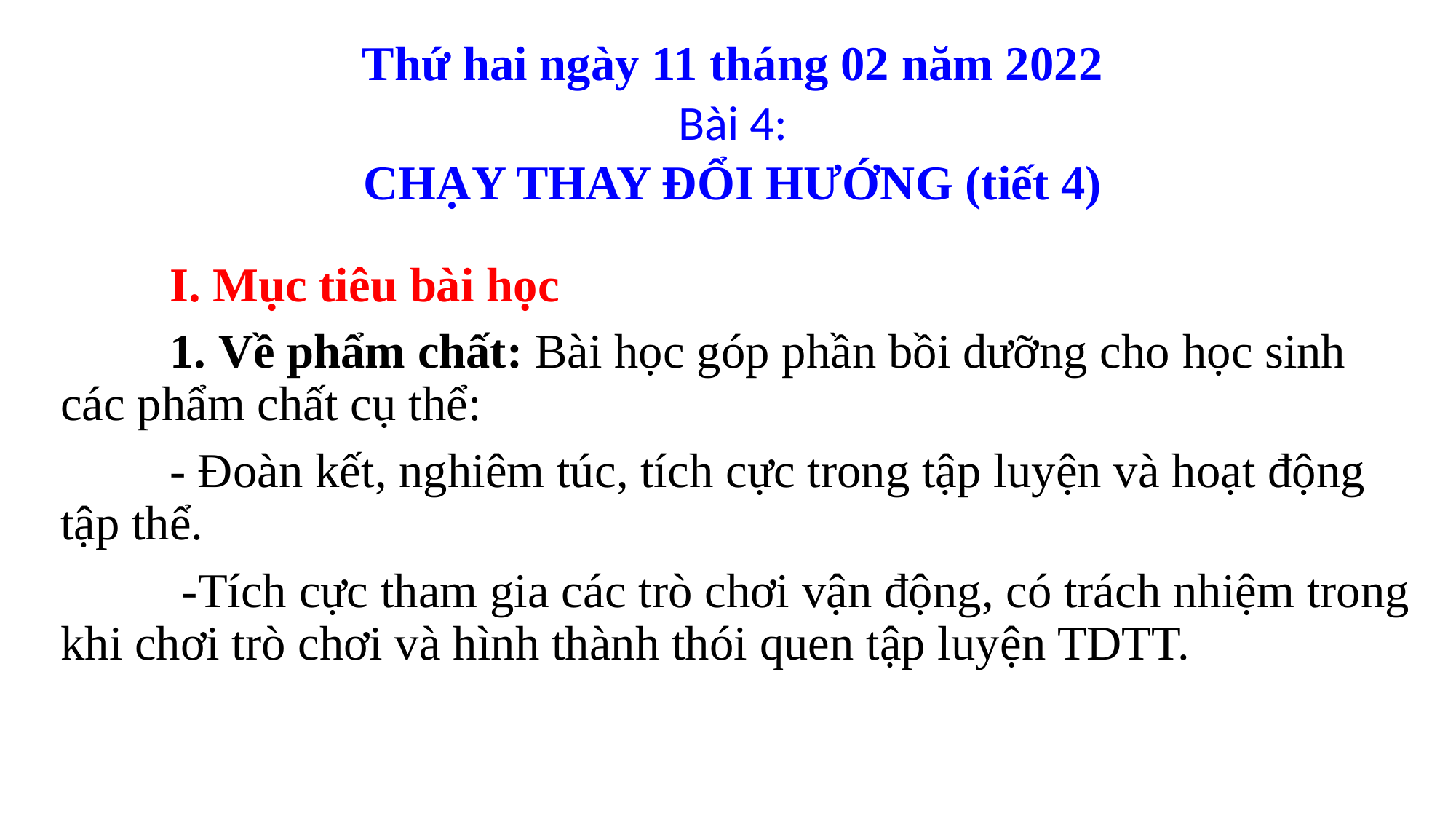

# Thứ hai ngày 11 tháng 02 năm 2022 Bài 4: CHẠY THAY ĐỔI HƯỚNG (tiết 4)
	I. Mục tiêu bài học
	1. Về phẩm chất: Bài học góp phần bồi dưỡng cho học sinh các phẩm chất cụ thể:
 	- Đoàn kết, nghiêm túc, tích cực trong tập luyện và hoạt động tập thể.
	 -Tích cực tham gia các trò chơi vận động, có trách nhiệm trong khi chơi trò chơi và hình thành thói quen tập luyện TDTT.